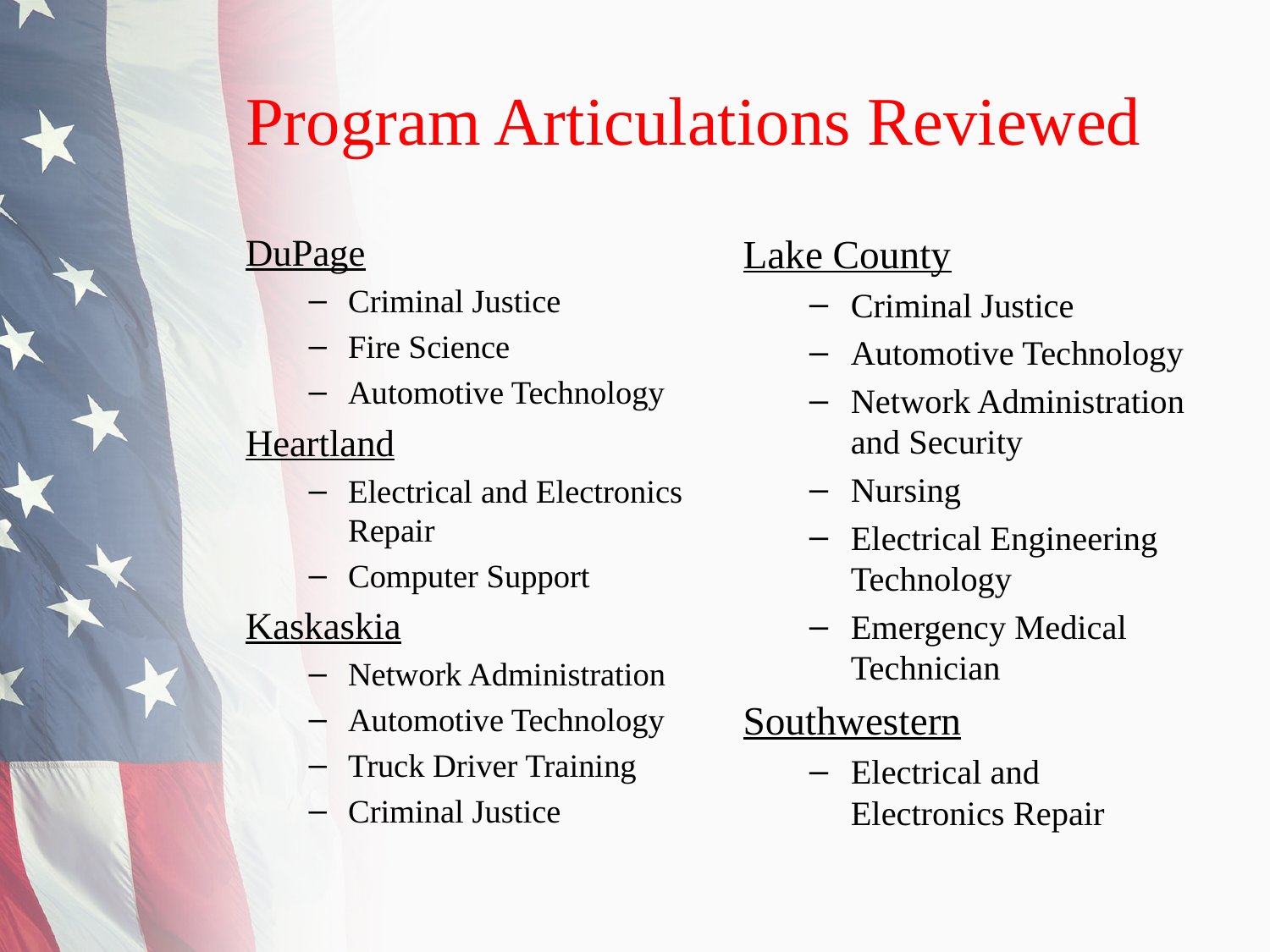

# Program Articulations Reviewed
DuPage
Criminal Justice
Fire Science
Automotive Technology
Heartland
Electrical and Electronics Repair
Computer Support
Kaskaskia
Network Administration
Automotive Technology
Truck Driver Training
Criminal Justice

Lake County
Criminal Justice
Automotive Technology
Network Administration and Security
Nursing
Electrical Engineering Technology
Emergency Medical Technician
Southwestern
Electrical and Electronics Repair